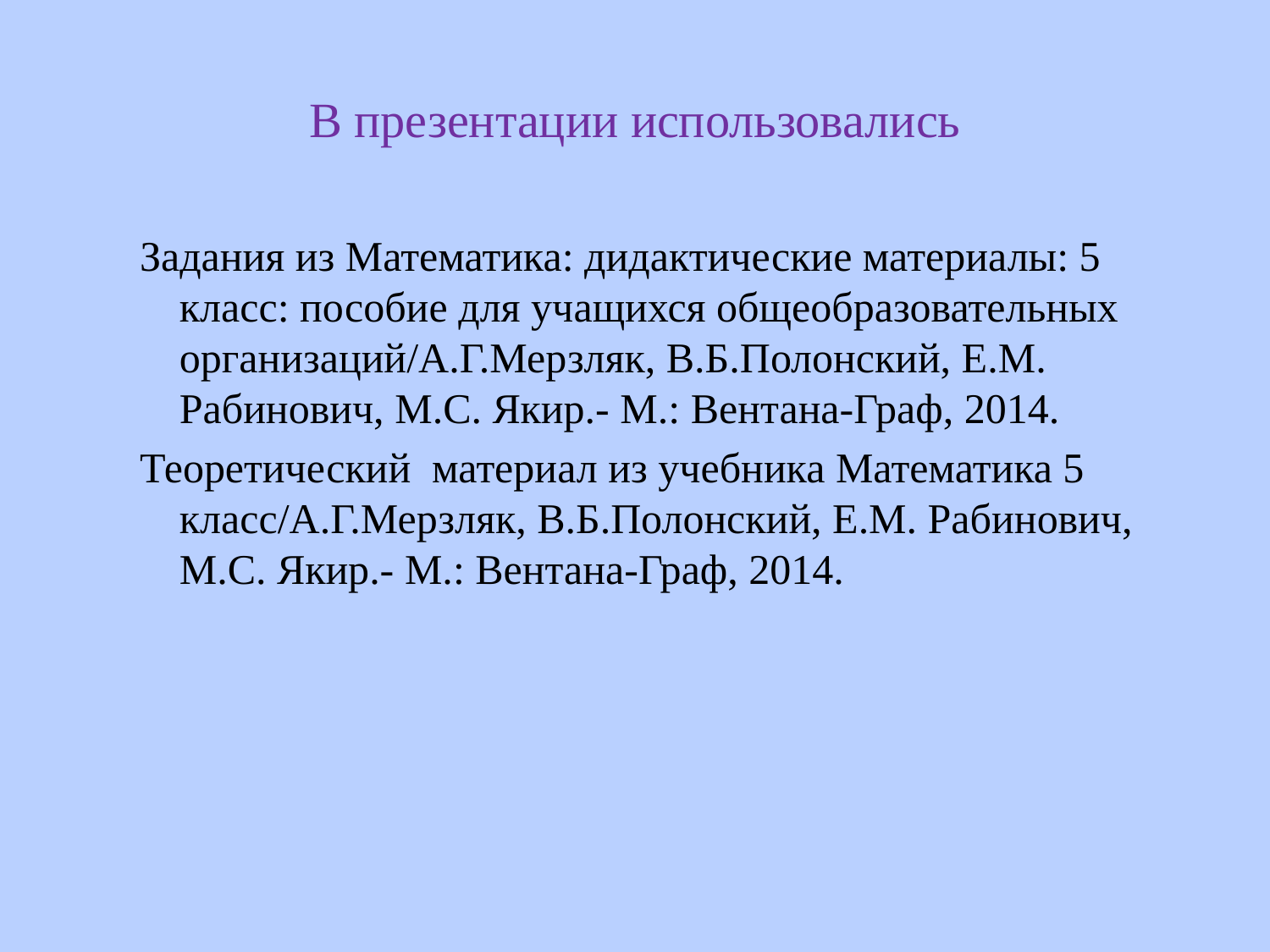

# В презентации использовались
Задания из Математика: дидактические материалы: 5 класс: пособие для учащихся общеобразовательных организаций/А.Г.Мерзляк, В.Б.Полонский, Е.М. Рабинович, М.С. Якир.- М.: Вентана-Граф, 2014.
Теоретический  материал из учебника Математика 5 класс/А.Г.Мерзляк, В.Б.Полонский, Е.М. Рабинович, М.С. Якир.- М.: Вентана-Граф, 2014.